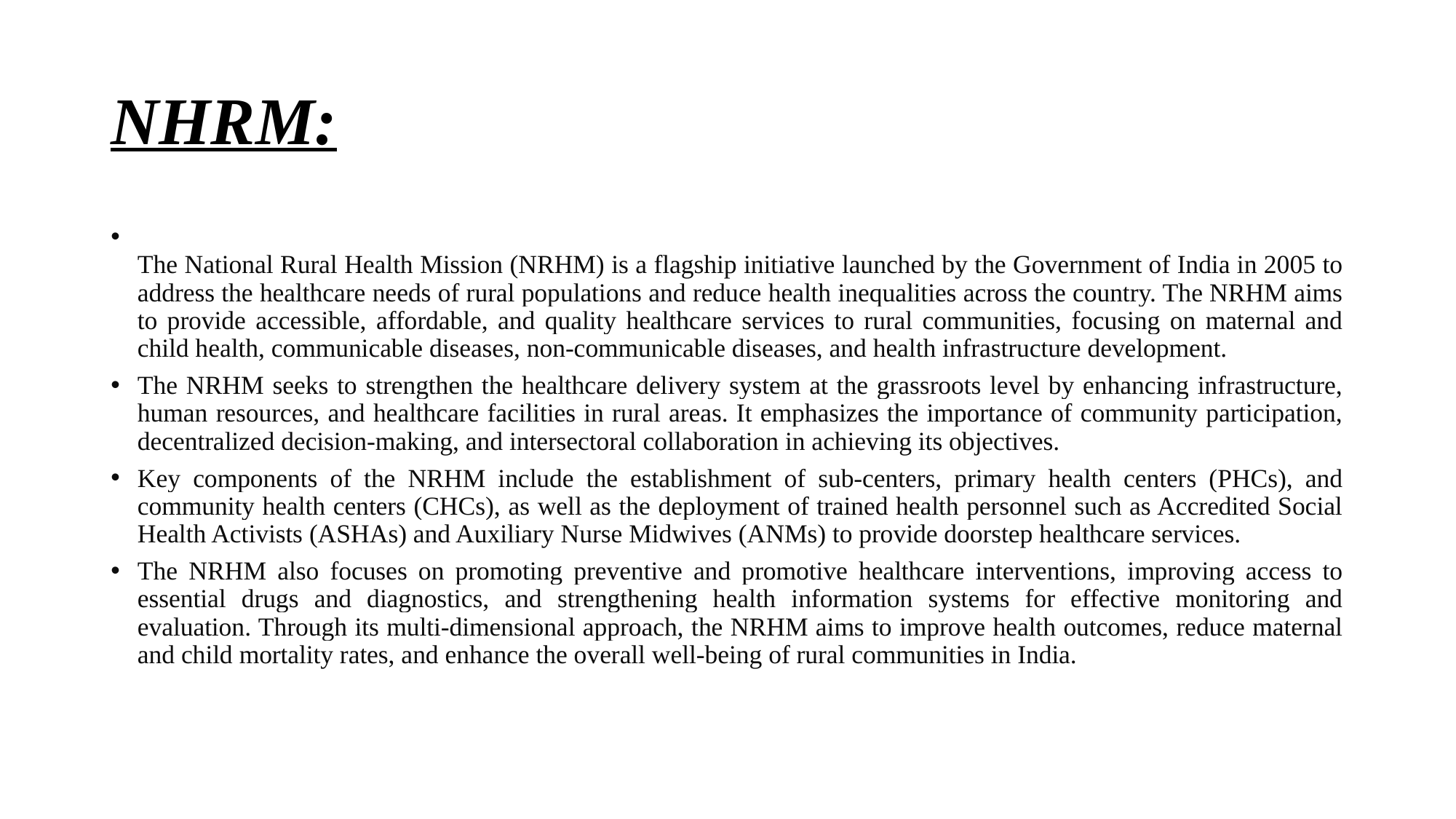

# NHRM:
The National Rural Health Mission (NRHM) is a flagship initiative launched by the Government of India in 2005 to address the healthcare needs of rural populations and reduce health inequalities across the country. The NRHM aims to provide accessible, affordable, and quality healthcare services to rural communities, focusing on maternal and child health, communicable diseases, non-communicable diseases, and health infrastructure development.
The NRHM seeks to strengthen the healthcare delivery system at the grassroots level by enhancing infrastructure, human resources, and healthcare facilities in rural areas. It emphasizes the importance of community participation, decentralized decision-making, and intersectoral collaboration in achieving its objectives.
Key components of the NRHM include the establishment of sub-centers, primary health centers (PHCs), and community health centers (CHCs), as well as the deployment of trained health personnel such as Accredited Social Health Activists (ASHAs) and Auxiliary Nurse Midwives (ANMs) to provide doorstep healthcare services.
The NRHM also focuses on promoting preventive and promotive healthcare interventions, improving access to essential drugs and diagnostics, and strengthening health information systems for effective monitoring and evaluation. Through its multi-dimensional approach, the NRHM aims to improve health outcomes, reduce maternal and child mortality rates, and enhance the overall well-being of rural communities in India.